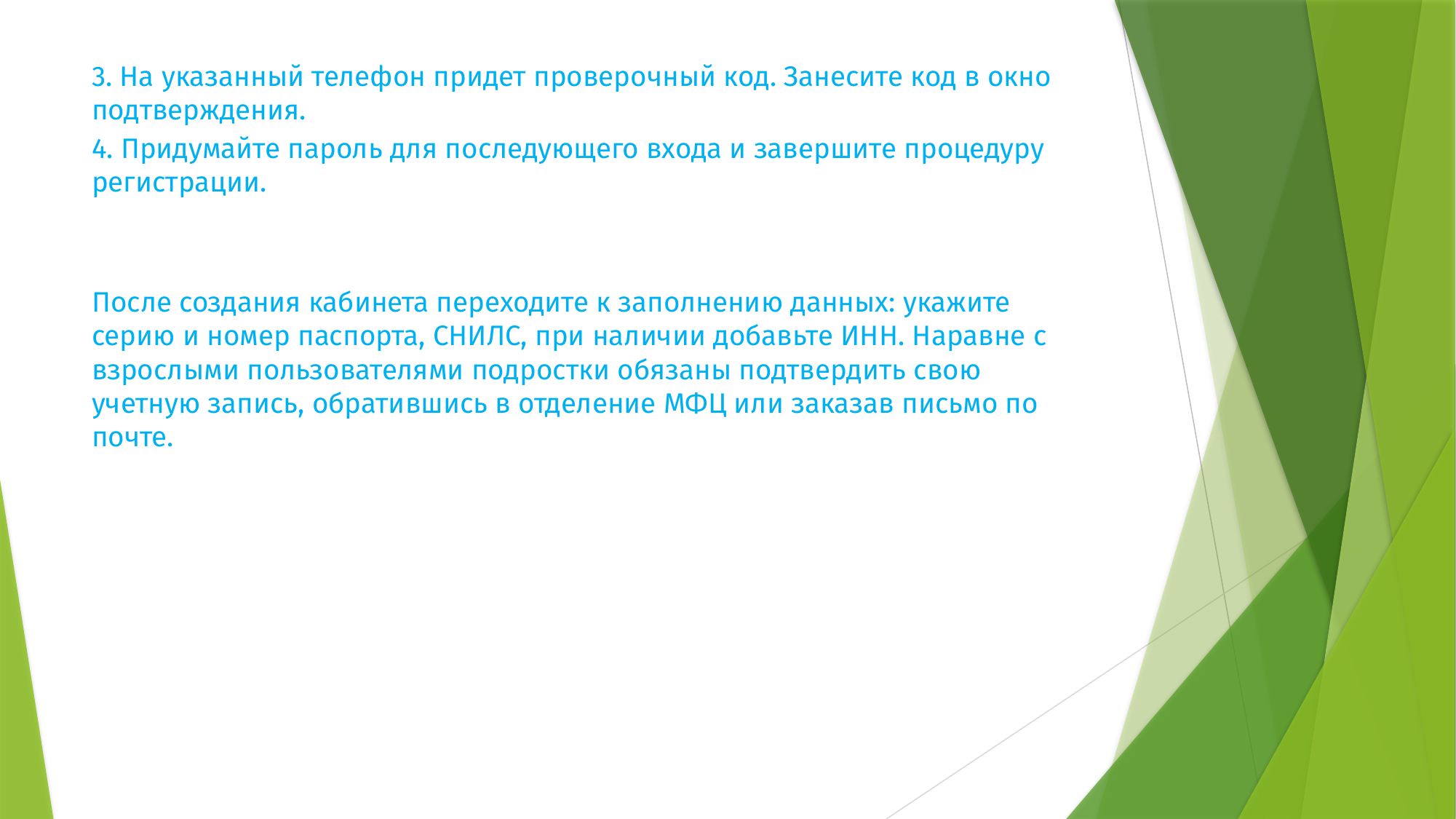

3. На указанный телефон придет проверочный код. Занесите код в окно подтверждения.
4. Придумайте пароль для последующего входа и завершите процедуру регистрации.

После создания кабинета переходите к заполнению данных: укажите серию и номер паспорта, СНИЛС, при наличии добавьте ИНН. Наравне с взрослыми пользователями подростки обязаны подтвердить свою учетную запись, обратившись в отделение МФЦ или заказав письмо по почте.